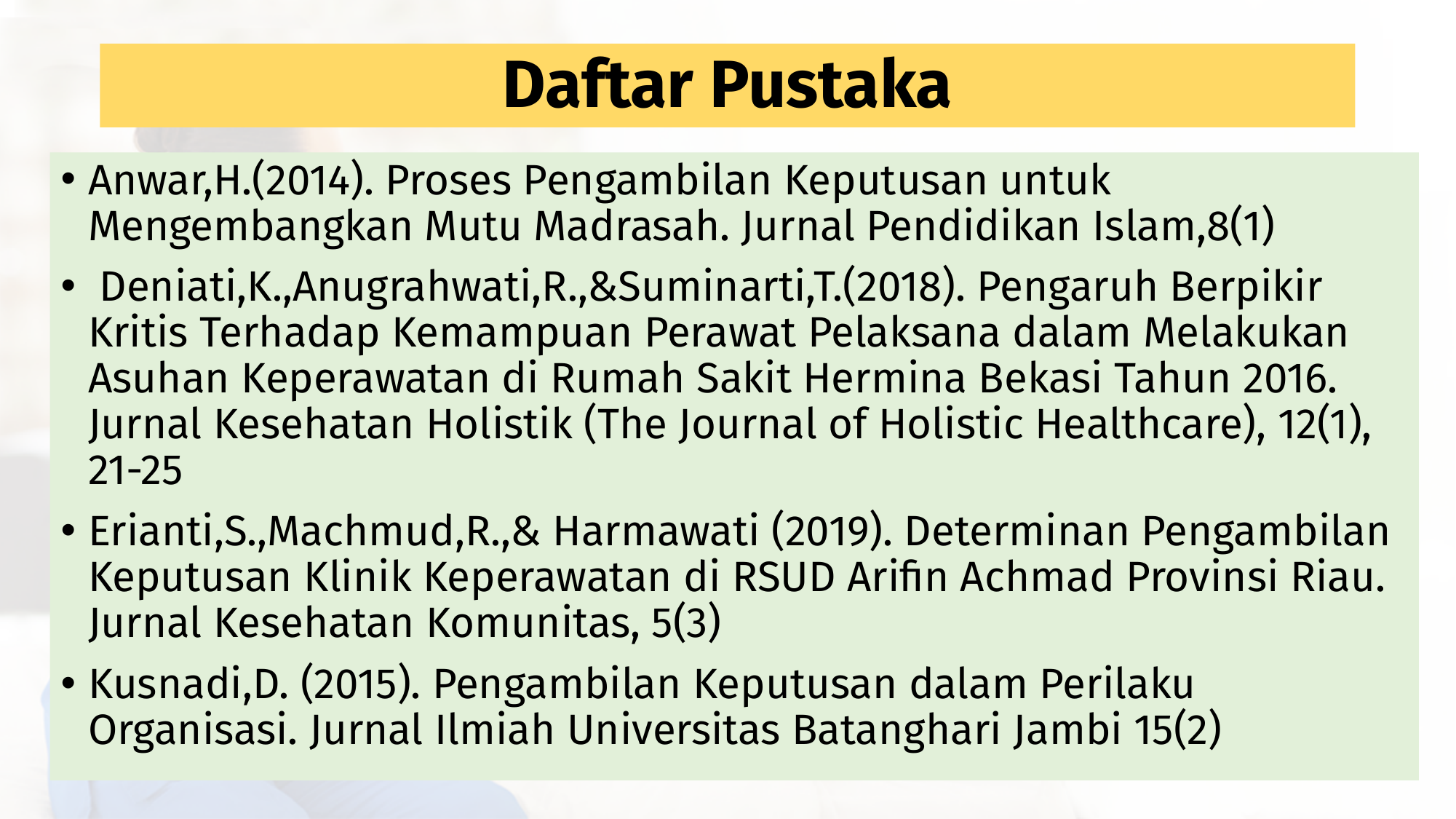

# Daftar Pustaka
Anwar,H.(2014). Proses Pengambilan Keputusan untuk Mengembangkan Mutu Madrasah. Jurnal Pendidikan Islam,8(1)
 Deniati,K.,Anugrahwati,R.,&Suminarti,T.(2018). Pengaruh Berpikir Kritis Terhadap Kemampuan Perawat Pelaksana dalam Melakukan Asuhan Keperawatan di Rumah Sakit Hermina Bekasi Tahun 2016. Jurnal Kesehatan Holistik (The Journal of Holistic Healthcare), 12(1), 21-25
Erianti,S.,Machmud,R.,& Harmawati (2019). Determinan Pengambilan Keputusan Klinik Keperawatan di RSUD Arifin Achmad Provinsi Riau. Jurnal Kesehatan Komunitas, 5(3)
Kusnadi,D. (2015). Pengambilan Keputusan dalam Perilaku Organisasi. Jurnal Ilmiah Universitas Batanghari Jambi 15(2)